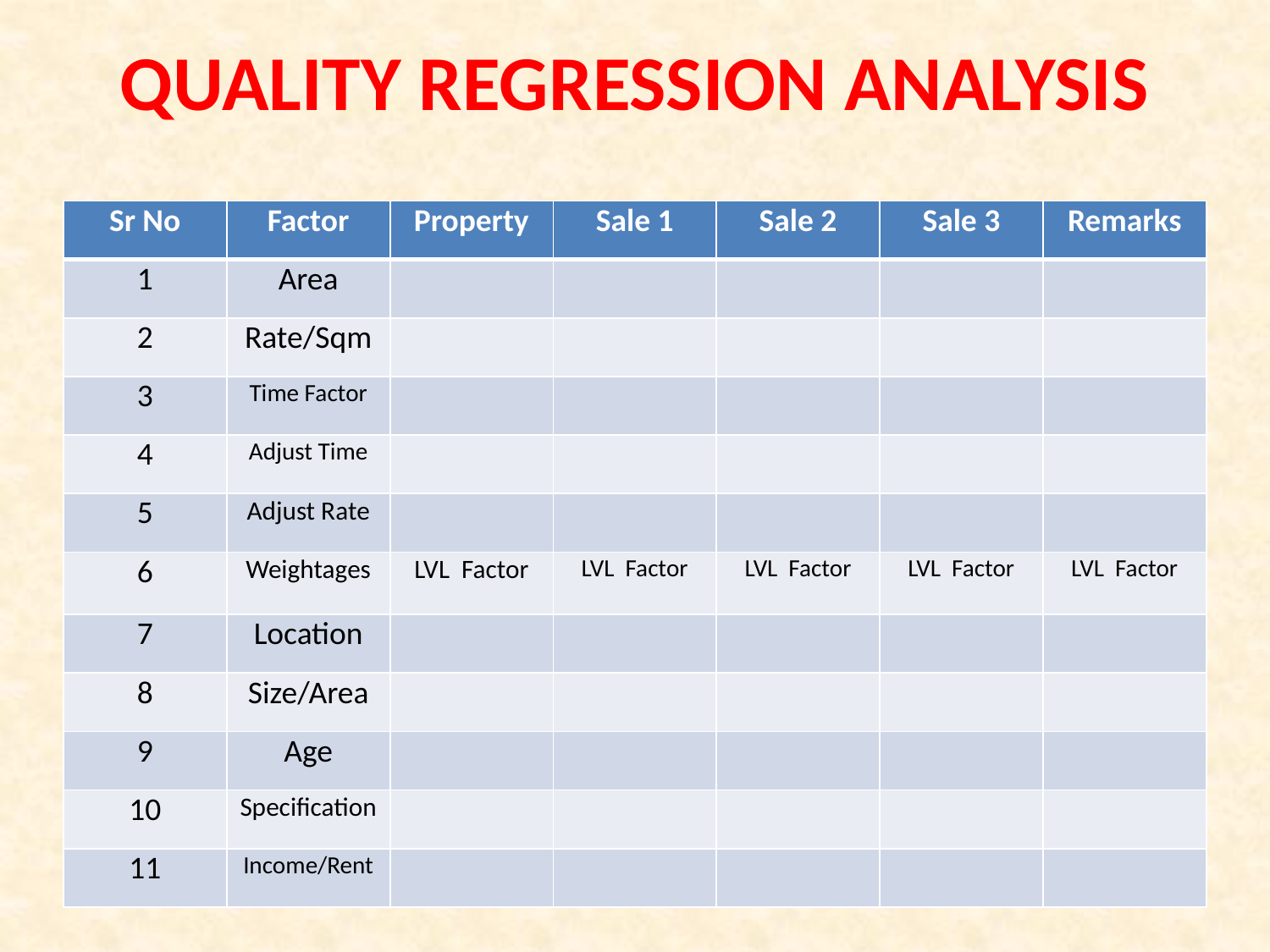

# QUALITY REGRESSION ANALYSIS
| Sr No | Factor | Property | Sale 1 | Sale 2 | Sale 3 | Remarks |
| --- | --- | --- | --- | --- | --- | --- |
| 1 | Area |  |  |  |  |  |
| 2 | Rate/Sqm |  |  |  |  |  |
| 3 | Time Factor |  |  |  |  |  |
| 4 | Adjust Time |  |  |  |  |  |
| 5 | Adjust Rate |  |  |  |  |  |
| 6 | Weightages | LVL Factor | LVL Factor | LVL Factor | LVL Factor | LVL Factor |
| 7 | Location |  |  |  |  |  |
| 8 | Size/Area |  |  |  |  |  |
| 9 | Age |  |  |  |  |  |
| 10 | Specification |  |  |  |  |  |
| 11 | Income/Rent |  |  |  |  |  |